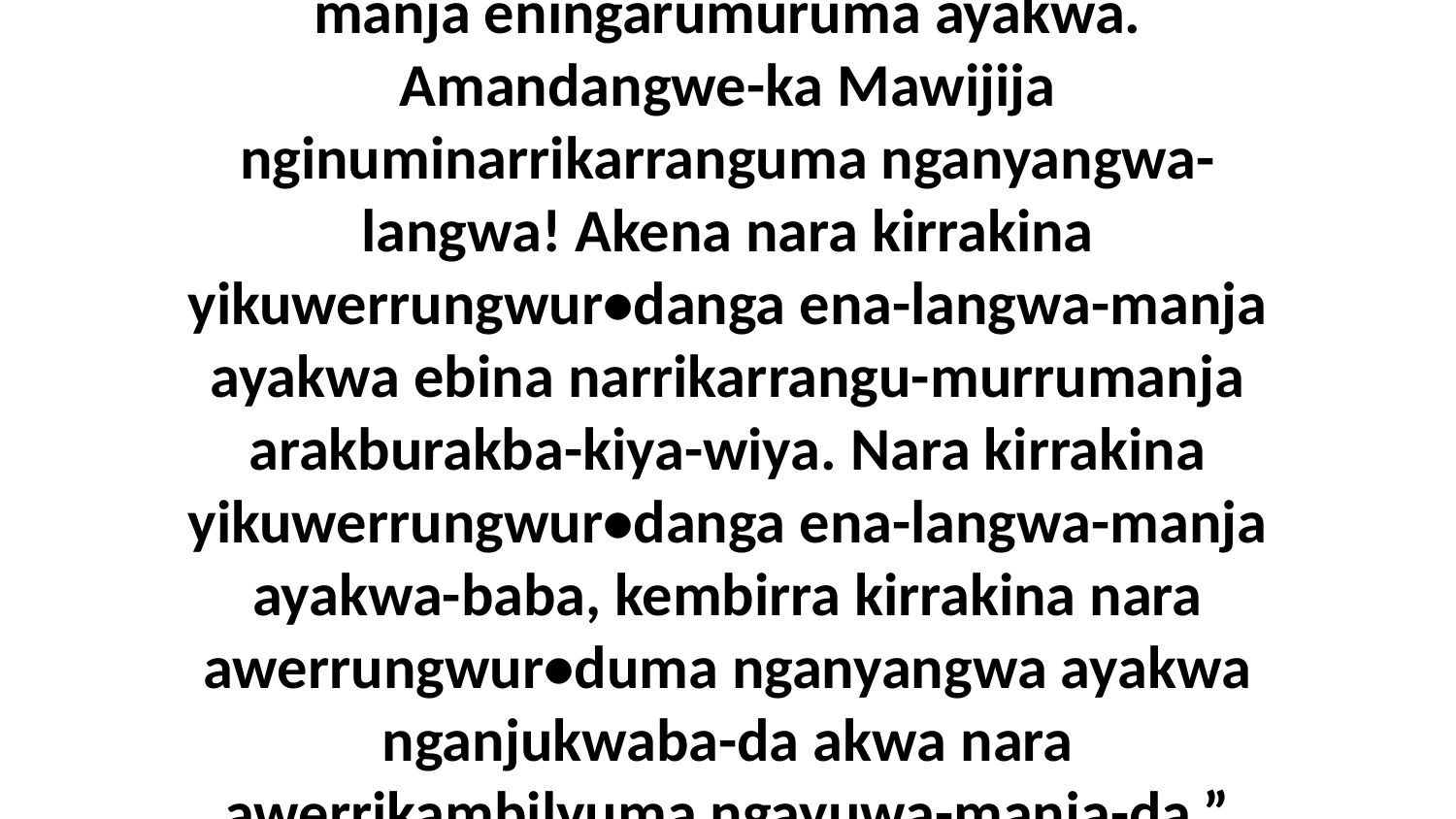

46-47 Akwa ngarningka kirrilyangkiyaminama-bu kirruwerringwur•denama ena-langwa-manja eningarumuruma ayakwa. Amandangwe-ka Mawijija nginuminarrikarranguma nganyangwa-langwa! Akena nara kirrakina yikuwerrungwur•danga ena-langwa-manja ayakwa ebina narrikarrangu-murrumanja arakburakba-kiya-wiya. Nara kirrakina yikuwerrungwur•danga ena-langwa-manja ayakwa-baba, kembirra kirrakina nara awerrungwur•duma nganyangwa ayakwa nganjukwaba-da akwa nara awerrikambilyuma ngayuwa-manja-da,” niyama Jesus wurrumurndakakinu-wa wurrububungkawa WarningiJudiya-wa.